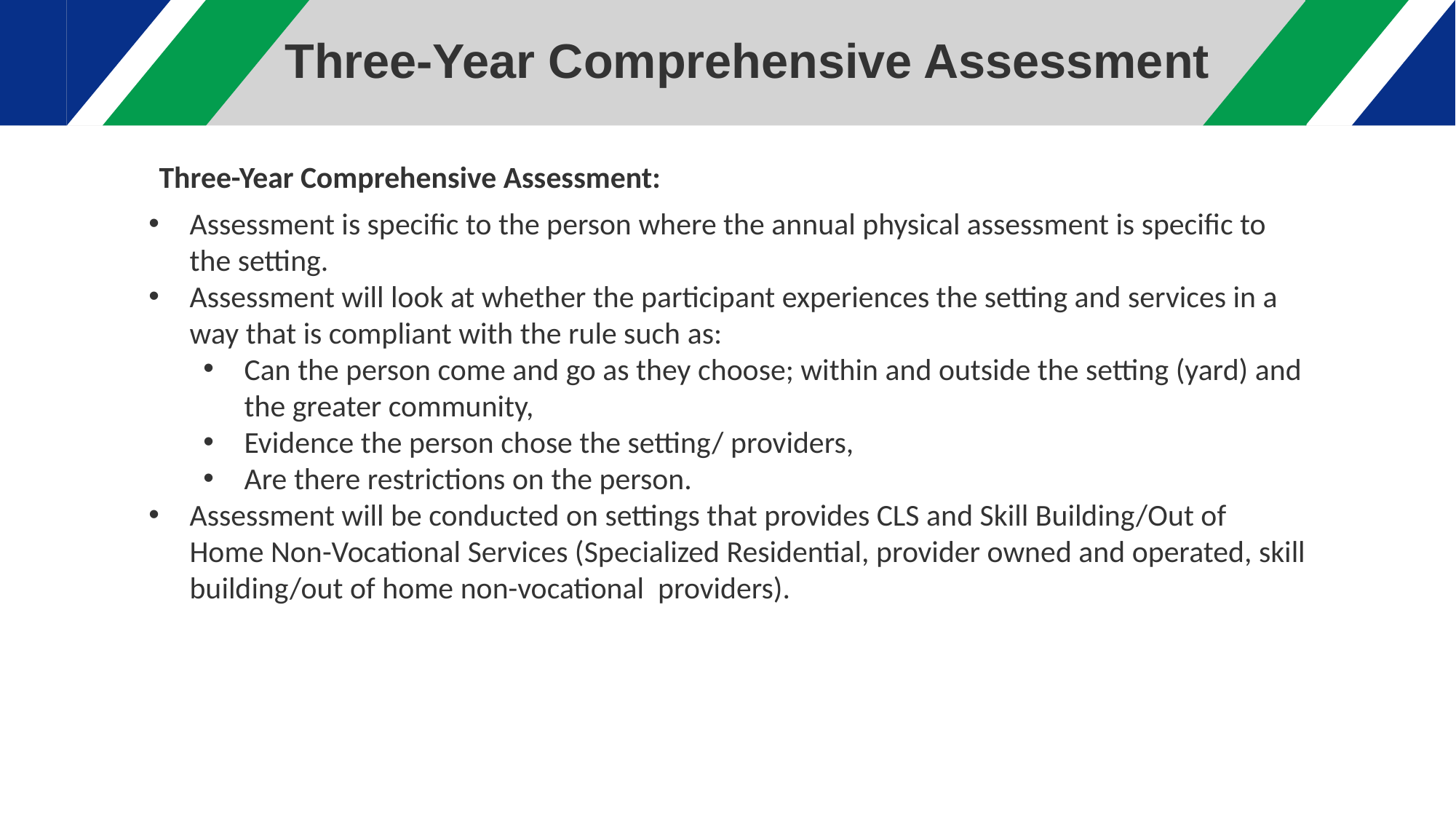

Three-Year Comprehensive Assessment

 Three-Year Comprehensive Assessment:
Assessment is specific to the person where the annual physical assessment is specific to the setting.
Assessment will look at whether the participant experiences the setting and services in a way that is compliant with the rule such as:
Can the person come and go as they choose; within and outside the setting (yard) and the greater community,
Evidence the person chose the setting/ providers,
Are there restrictions on the person.
Assessment will be conducted on settings that provides CLS and Skill Building/Out of Home Non-Vocational Services (Specialized Residential, provider owned and operated, skill building/out of home non-vocational  providers).